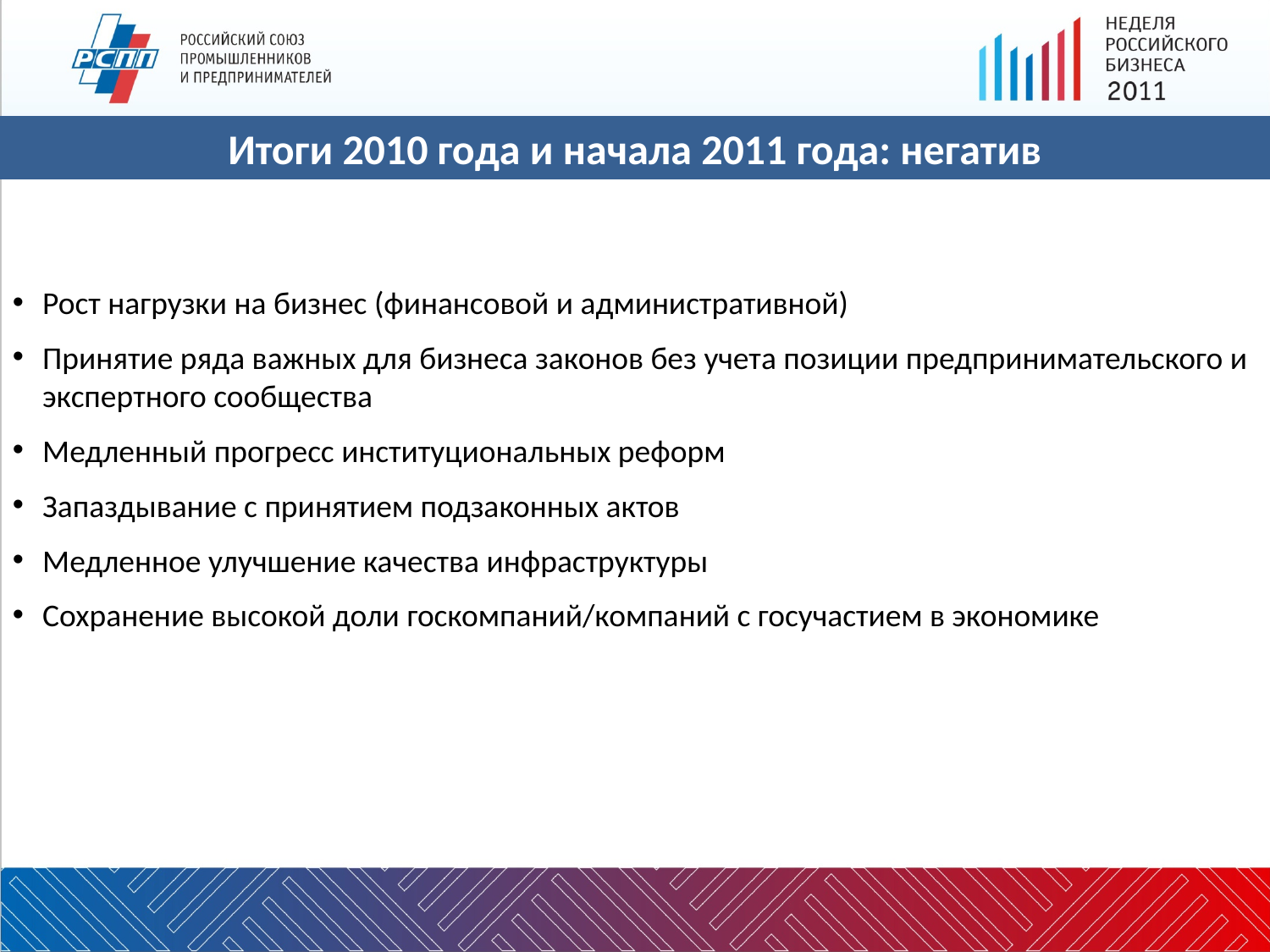

Итоги 2010 года и начала 2011 года: негатив
Рост нагрузки на бизнес (финансовой и административной)

Принятие ряда важных для бизнеса законов без учета позиции предпринимательского и экспертного сообщества

Медленный прогресс институциональных реформ

Запаздывание с принятием подзаконных актов

Медленное улучшение качества инфраструктуры

Сохранение высокой доли госкомпаний/компаний с госучастием в экономике